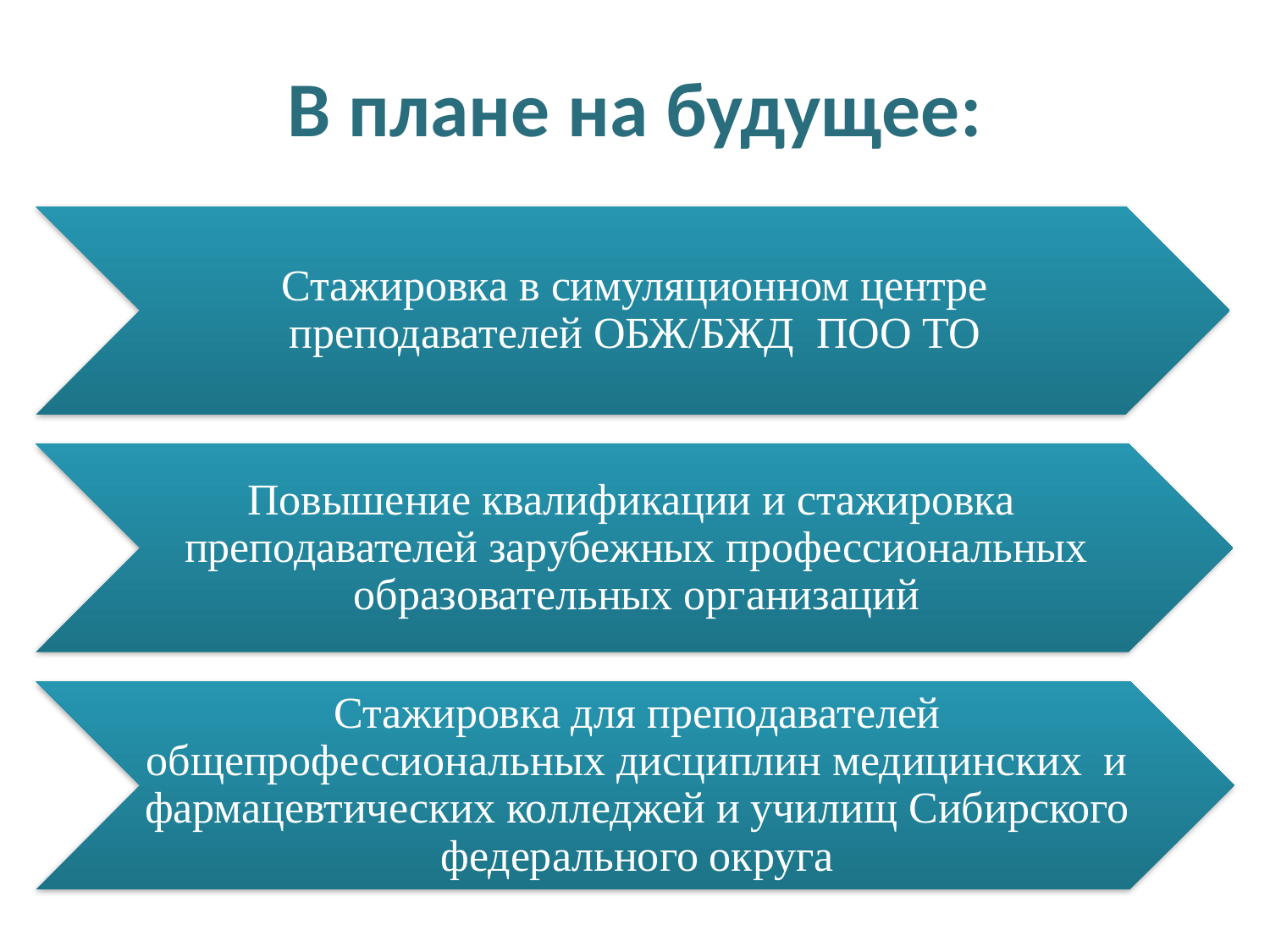

# В плане на будущее:
Стажировка в симуляционном центре преподавателей ОБЖ/БЖД  ПОО ТО
Повышение квалификации и стажировка  преподавателей зарубежных профессиональных образовательных организаций
Стажировка для преподавателей общепрофессиональных дисциплин медицинских  и фармацевтических колледжей и училищ Сибирского федерального округа